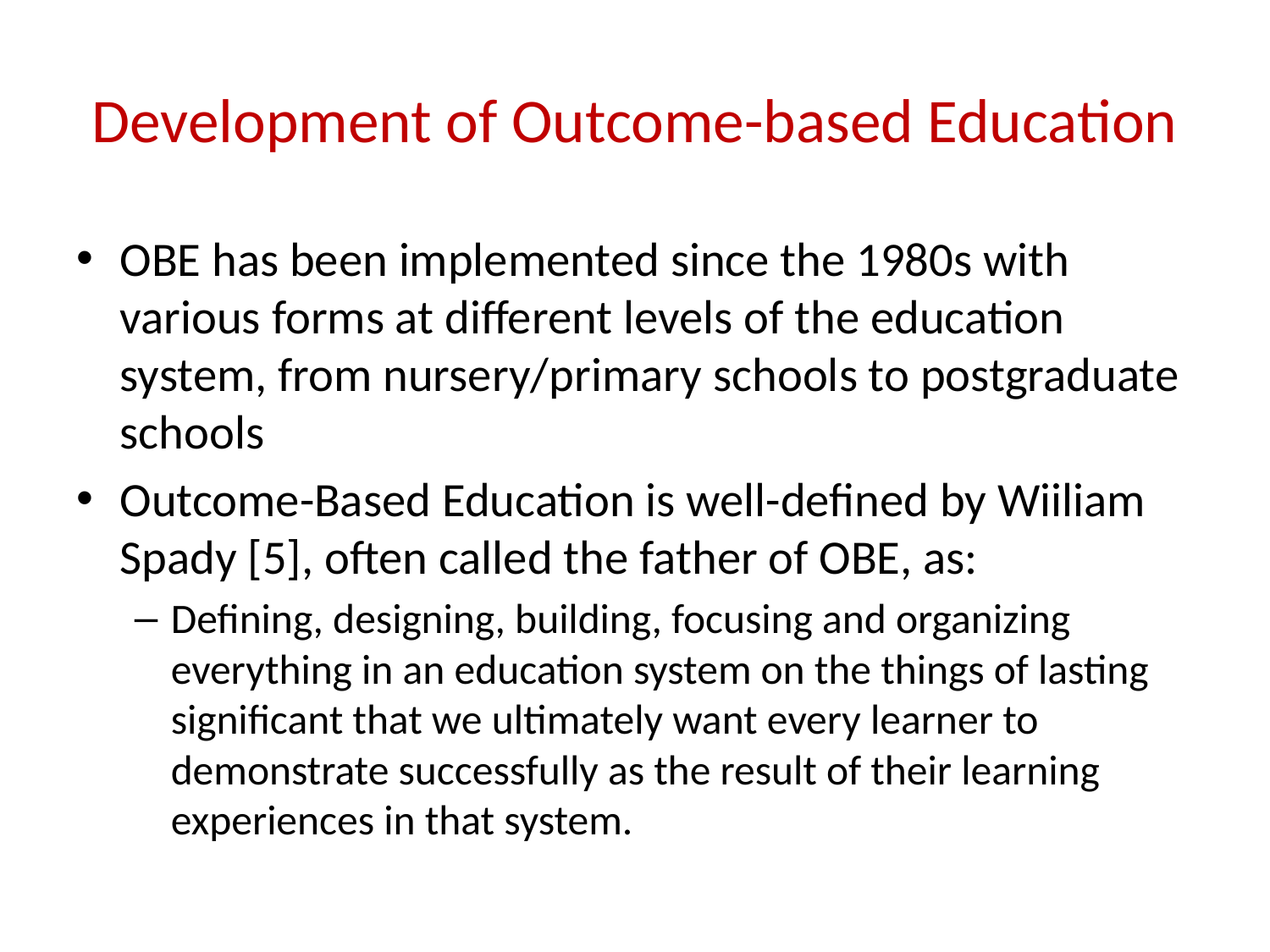

# Development of Outcome-based Education
OBE has been implemented since the 1980s with various forms at different levels of the education system, from nursery/primary schools to postgraduate schools
Outcome-Based Education is well-defined by Wiiliam Spady [5], often called the father of OBE, as:
Defining, designing, building, focusing and organizing everything in an education system on the things of lasting significant that we ultimately want every learner to demonstrate successfully as the result of their learning experiences in that system.